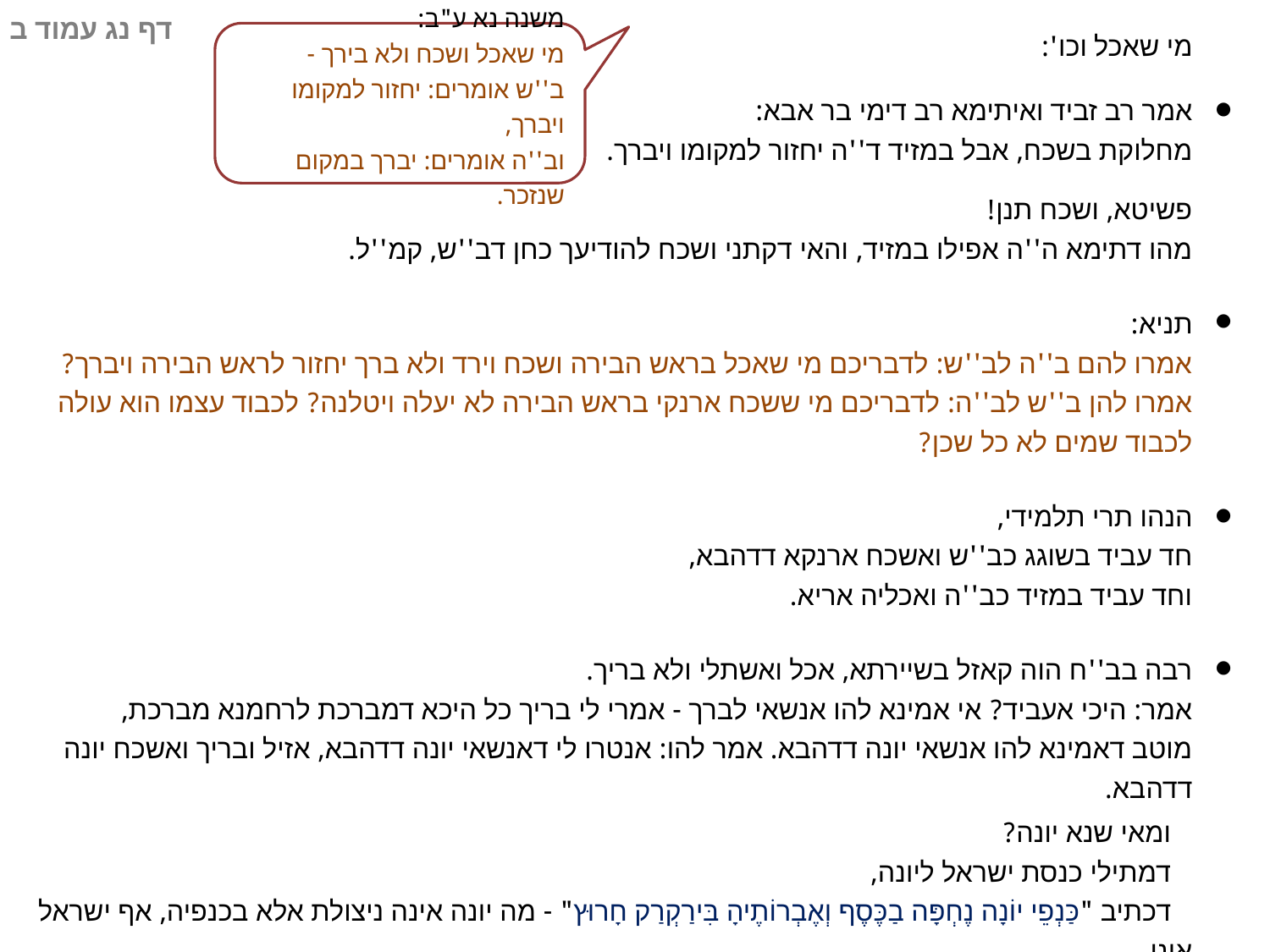

דף נג עמוד ב
מי שאכל וכו':

אמר רב זביד ואיתימא רב דימי בר אבא:
מחלוקת בשכח, אבל במזיד ד''ה יחזור למקומו ויברך.

פשיטא, ושכח תנן!
מהו דתימא ה''ה אפילו במזיד, והאי דקתני ושכח להודיעך כחן דב''ש, קמ''ל.

תניא:
אמרו להם ב''ה לב''ש: לדבריכם מי שאכל בראש הבירה ושכח וירד ולא ברך יחזור לראש הבירה ויברך?
אמרו להן ב''ש לב''ה: לדבריכם מי ששכח ארנקי בראש הבירה לא יעלה ויטלנה? לכבוד עצמו הוא עולה לכבוד שמים לא כל שכן?

הנהו תרי תלמידי,
חד עביד בשוגג כב''ש ואשכח ארנקא דדהבא,
וחד עביד במזיד כב''ה ואכליה אריא.

רבה בב''ח הוה קאזל בשיירתא, אכל ואשתלי ולא בריך.
אמר: היכי אעביד? אי אמינא להו אנשאי לברך - אמרי לי בריך כל היכא דמברכת לרחמנא מברכת,
מוטב דאמינא להו אנשאי יונה דדהבא. אמר להו: אנטרו לי דאנשאי יונה דדהבא, אזיל ובריך ואשכח יונה דדהבא.

   ומאי שנא יונה?
   דמתילי כנסת ישראל ליונה,
   דכתיב "כַּנְפֵי יוֹנָה נֶחְפָּה בַכֶּסֶף וְאֶבְרוֹתֶיהָ בִּירַקְרַק חָרוּץ" - מה יונה אינה ניצולת אלא בכנפיה, אף ישראל אינן
   ניצולין אלא במצות.
משנה נא ע"ב:
מי שאכל ושכח ולא בירך -
ב''ש אומרים: יחזור למקומו ויברך,
וב''ה אומרים: יברך במקום שנזכר.
●

●

●

●